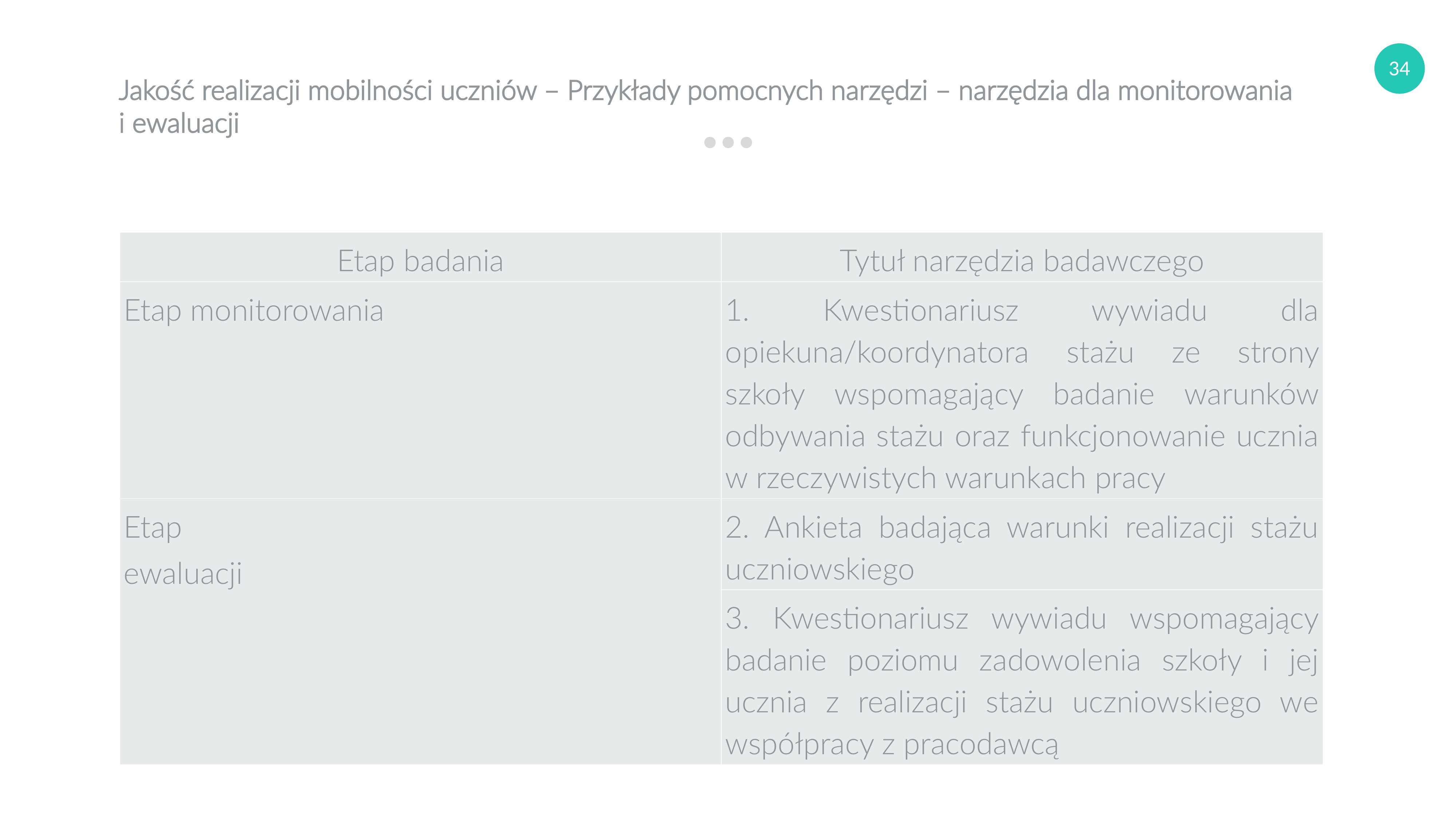

Jakość realizacji mobilności uczniów – Przykłady pomocnych narzędzi – narzędzia dla monitorowania
i ewaluacji

| Etap badania | Tytuł narzędzia badawczego |
| --- | --- |
| Etap monitorowania | 1. Kwestionariusz wywiadu dla opiekuna/koordynatora stażu ze strony szkoły wspomagający badanie warunków odbywania stażu oraz funkcjonowanie ucznia w rzeczywistych warunkach pracy |
| Etap ewaluacji | 2. Ankieta badająca warunki realizacji stażu uczniowskiego |
|  | 3. Kwestionariusz wywiadu wspomagający badanie poziomu zadowolenia szkoły i jej ucznia z realizacji stażu uczniowskiego we współpracy z pracodawcą |